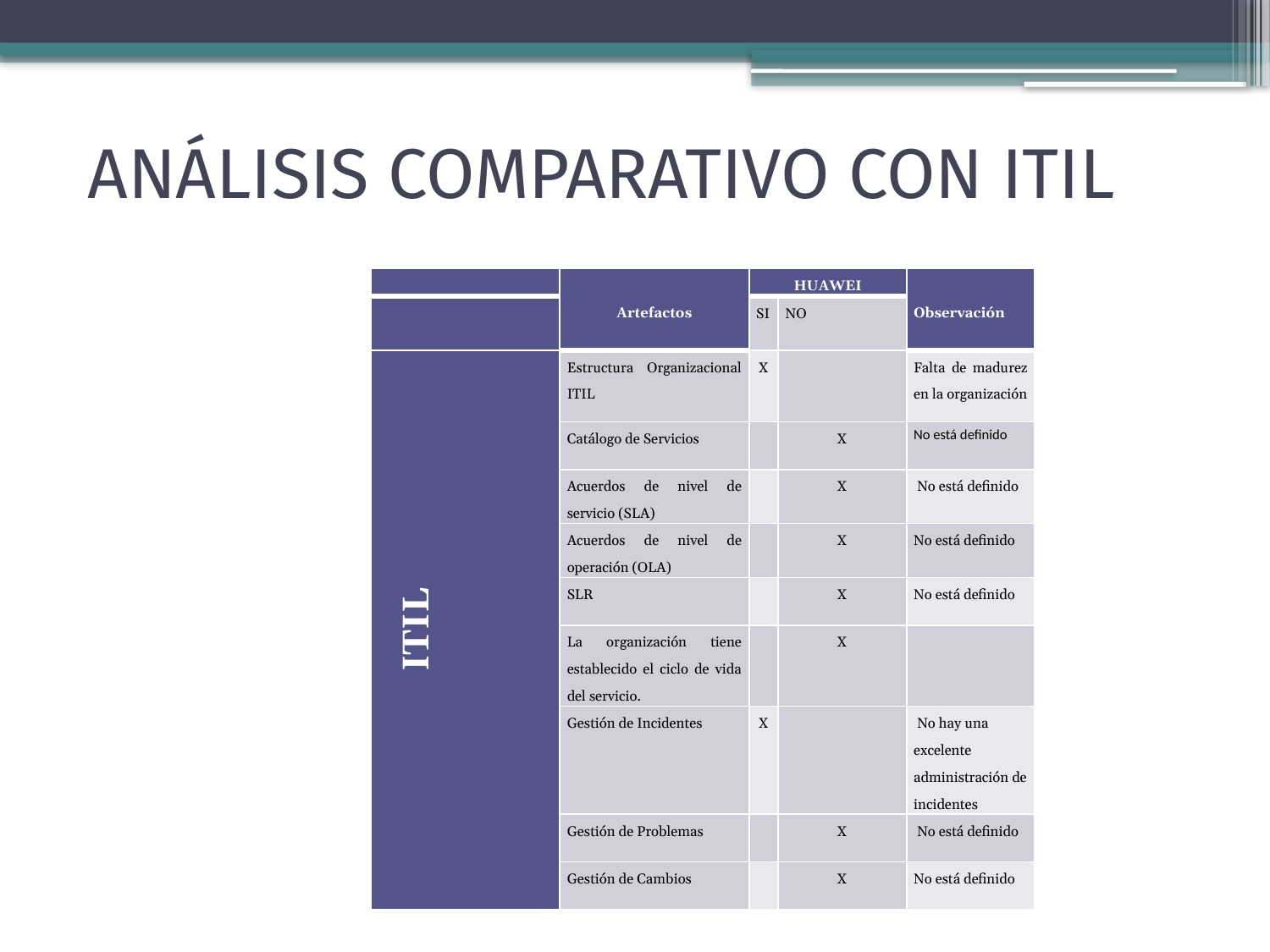

# ANÁLISIS COMPARATIVO CON ITIL
|  | Artefactos | HUAWEI |  | Observación |
| --- | --- | --- | --- | --- |
|  |  | SI | NO |  |
| ITIL | Estructura Organizacional ITIL | X |  | Falta de madurez en la organización |
|  | Catálogo de Servicios |  | X | No está definido |
|  | Acuerdos de nivel de servicio (SLA) |  | X | No está definido |
|  | Acuerdos de nivel de operación (OLA) |  | X | No está definido |
|  | SLR |  | X | No está definido |
|  | La organización tiene establecido el ciclo de vida del servicio. |  | X |  |
|  | Gestión de Incidentes | X |  | No hay una excelente administración de incidentes |
|  | Gestión de Problemas |  | X | No está definido |
|  | Gestión de Cambios |  | X | No está definido |